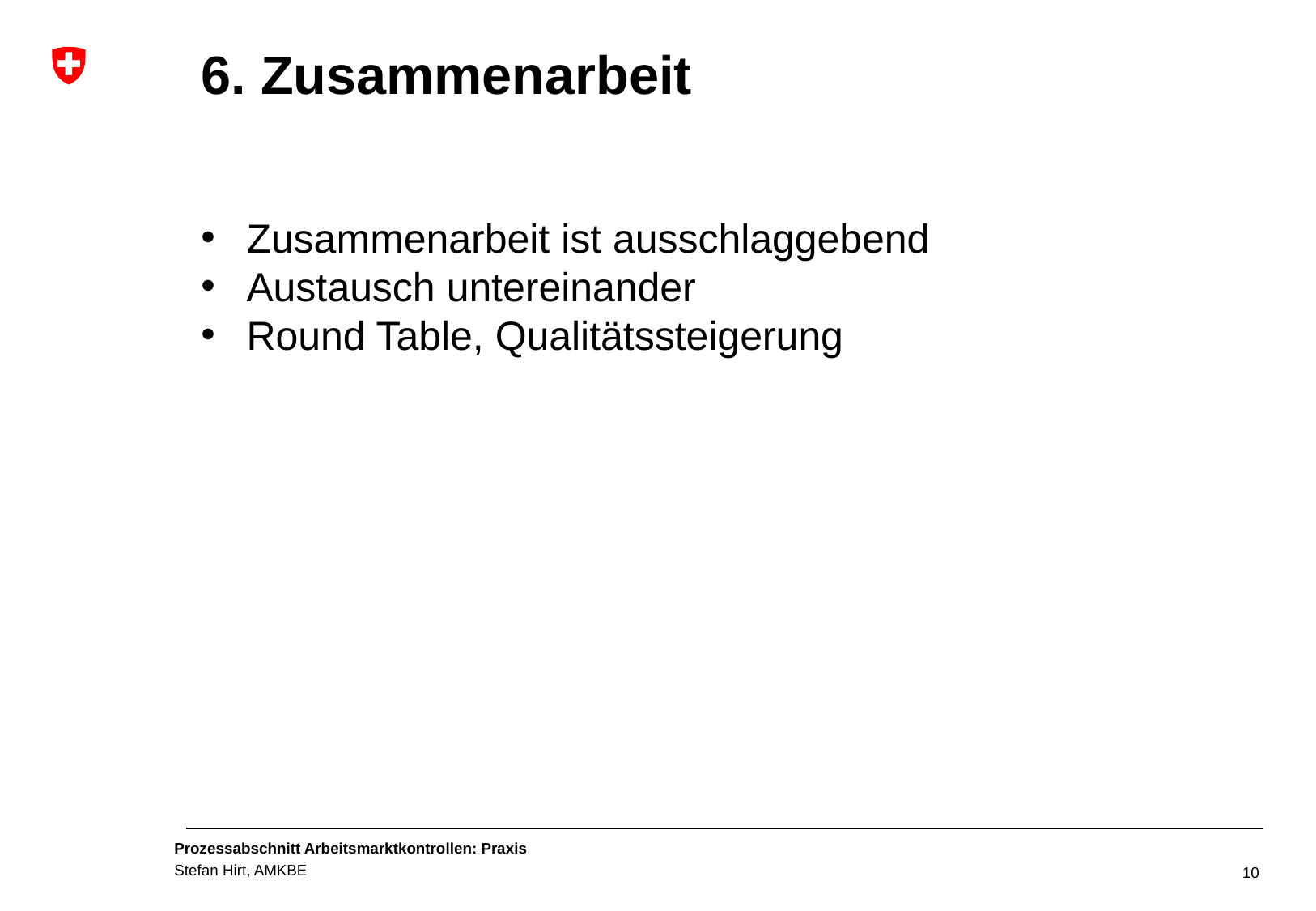

6. Zusammenarbeit
Zusammenarbeit ist ausschlaggebend
Austausch untereinander
Round Table, Qualitätssteigerung

10